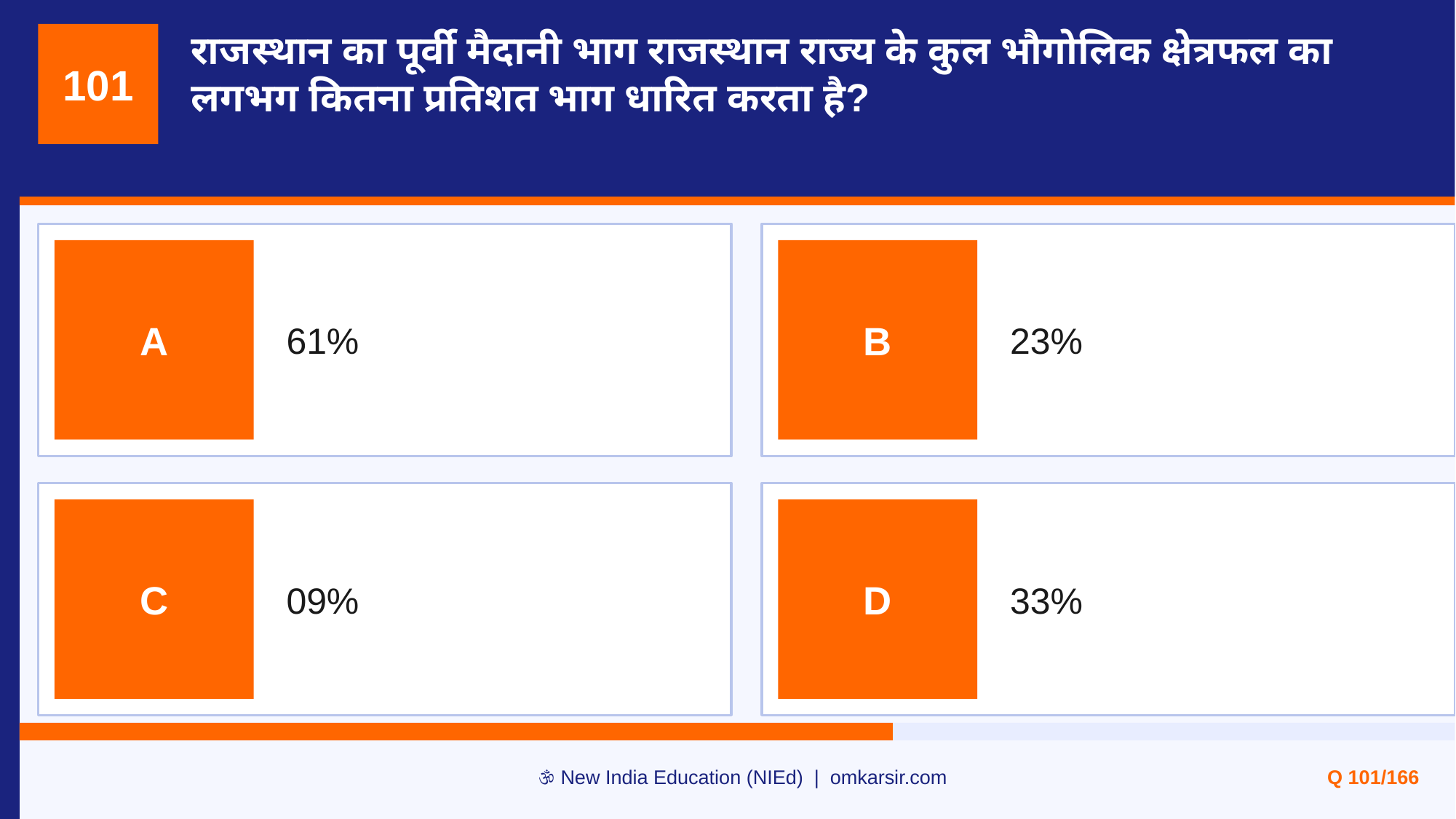

राजस्थान का पूर्वी मैदानी भाग राजस्थान राज्य के कुल भौगोलिक क्षेत्रफल का लगभग कितना प्रतिशत भाग धारित करता है?
101

61%
23%
A
B

09%
33%
C
D

🕉️ New India Education (NIEd)  |  omkarsir.com
Q 101/166